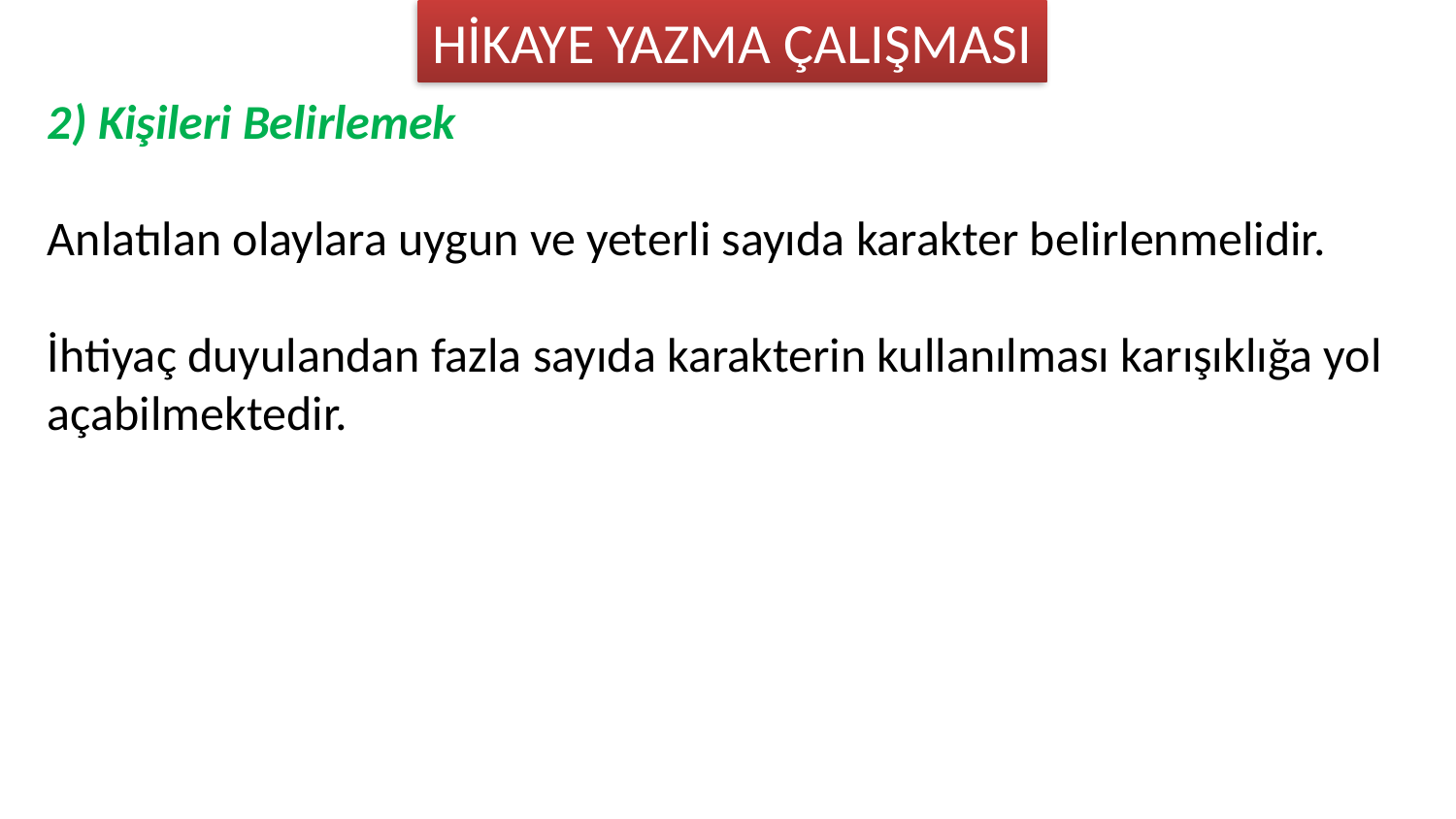

HİKAYE YAZMA ÇALIŞMASI
2) Kişileri Belirlemek

Anlatılan olaylara uygun ve yeterli sayıda karakter belirlenmelidir.

İhtiyaç duyulandan fazla sayıda karakterin kullanılması karışıklığa yol açabilmektedir.